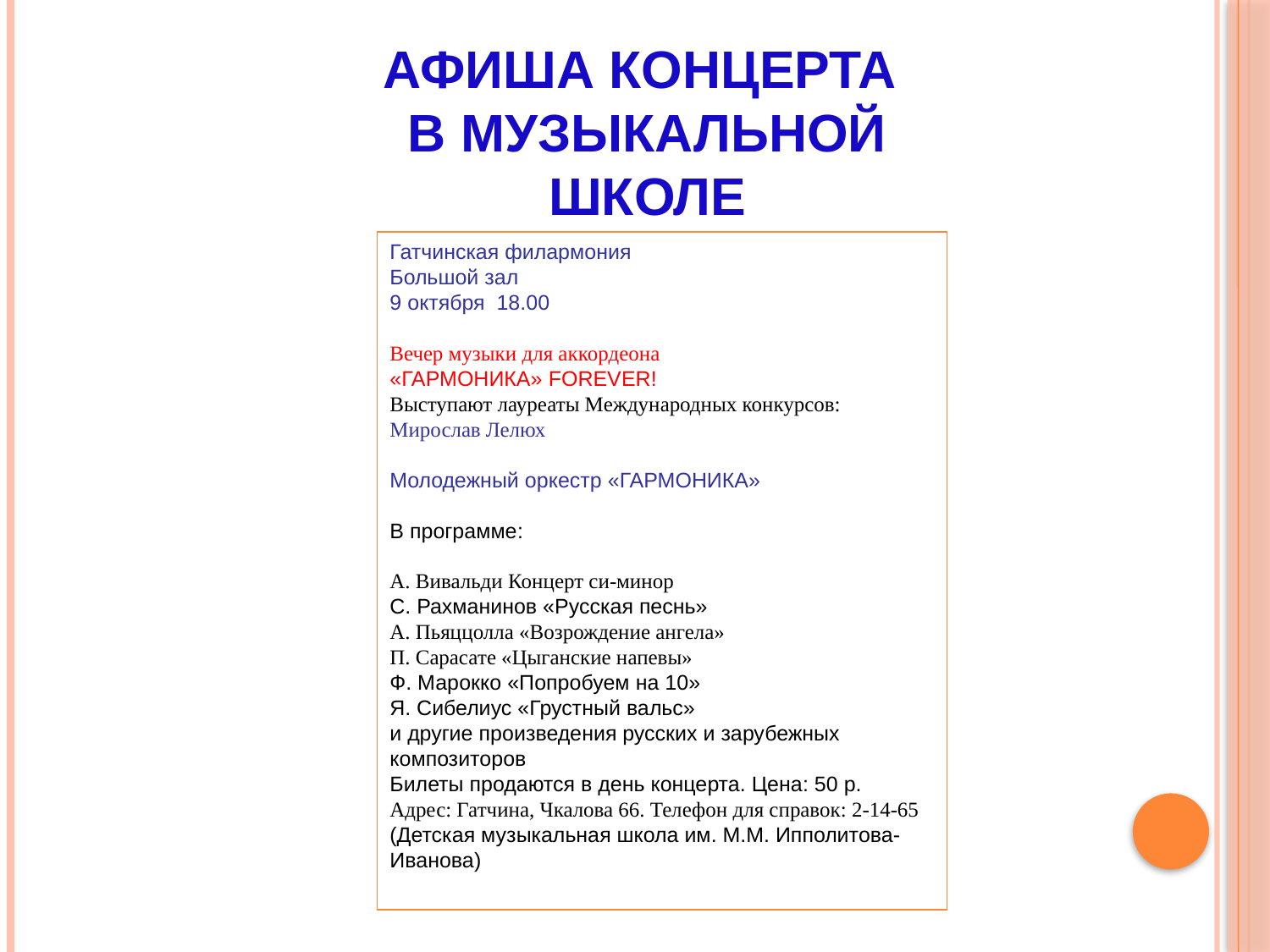

Афиша концерта
в музыкальной школе
Гатчинская филармония
Большой зал
9 октября  18.00

Вечер музыки для аккордеона
«ГАРМОНИКА» FOREVER!
Выступают лауреаты Международных конкурсов:
Мирослав Лелюх

Молодежный оркестр «ГАРМОНИКА»

В программе:

А. Вивальди Концерт си-минор
C. Рахманинов «Русская песнь»
А. Пьяццолла «Возрождение ангела»
П. Сарасате «Цыганские напевы»
Ф. Марокко «Попробуем на 10»
Я. Сибелиус «Грустный вальс»
и другие произведения русских и зарубежных композиторов
Билеты продаются в день концерта. Цена: 50 р.
Адрес: Гатчина, Чкалова 66. Телефон для справок: 2-14-65
(Детская музыкальная школа им. М.М. Ипполитова-Иванова)